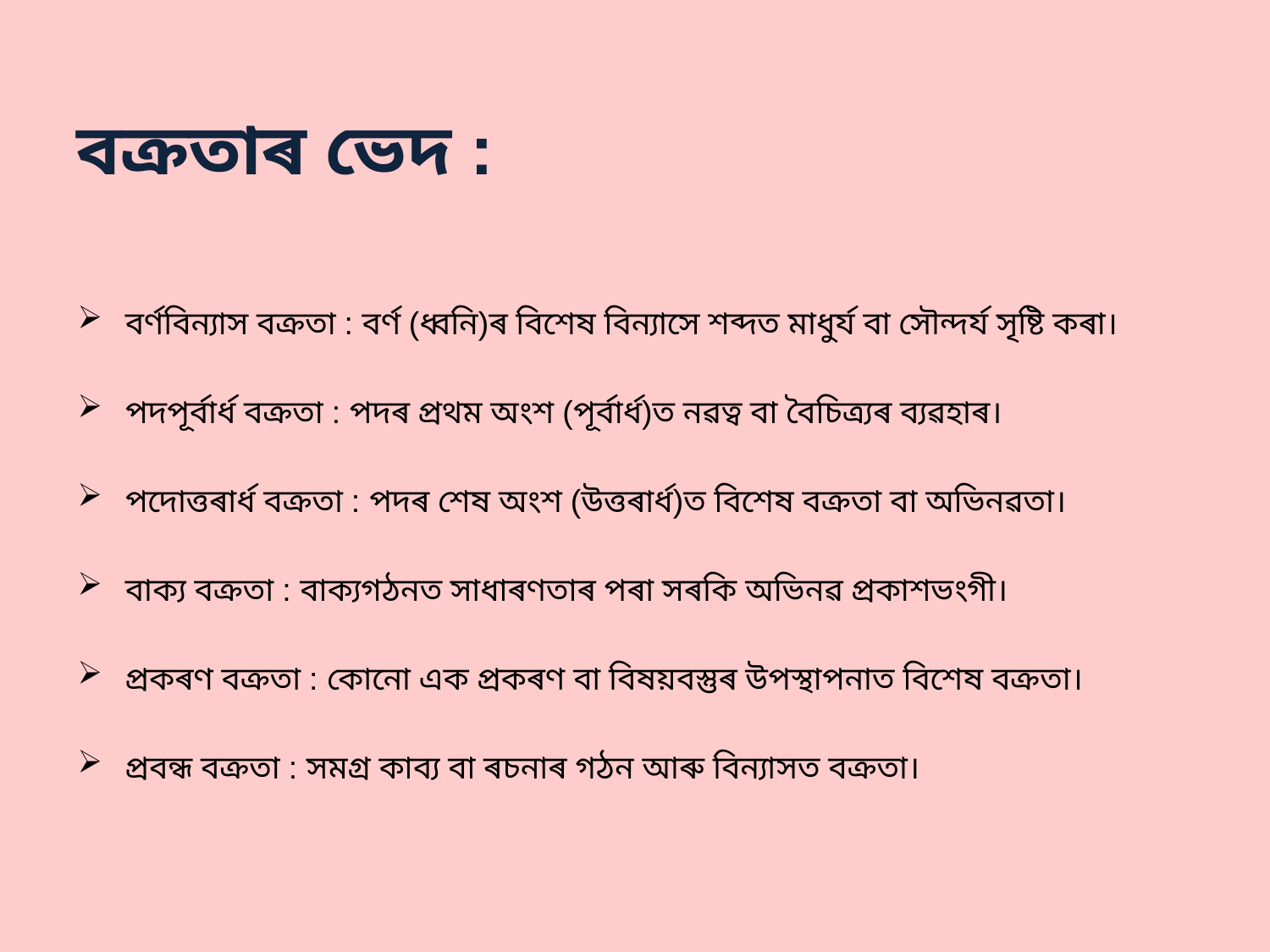

# বক্ৰতাৰ ভেদ :
বৰ্ণবিন্যাস বক্ৰতা : বৰ্ণ (ধ্বনি)ৰ বিশেষ বিন্যাসে শব্দত মাধুৰ্য বা সৌন্দৰ্য সৃষ্টি কৰা।

পদপূৰ্বাৰ্ধ বক্ৰতা : পদৰ প্ৰথম অংশ (পূৰ্বাৰ্ধ)ত নৱত্ব বা বৈচিত্র্যৰ ব্যৱহাৰ।

পদোত্তৰাৰ্ধ বক্ৰতা : পদৰ শেষ অংশ (উত্তৰাৰ্ধ)ত বিশেষ বক্ৰতা বা অভিনৱতা।

বাক্য বক্ৰতা : বাক্যগঠনত সাধাৰণতাৰ পৰা সৰকি অভিনৱ প্ৰকাশভংগী।

প্ৰকৰণ বক্ৰতা : কোনো এক প্ৰকৰণ বা বিষয়বস্তুৰ উপস্থাপনাত বিশেষ বক্ৰতা।

প্ৰবন্ধ বক্ৰতা : সমগ্ৰ কাব্য বা ৰচনাৰ গঠন আৰু বিন্যাসত বক্ৰতা।